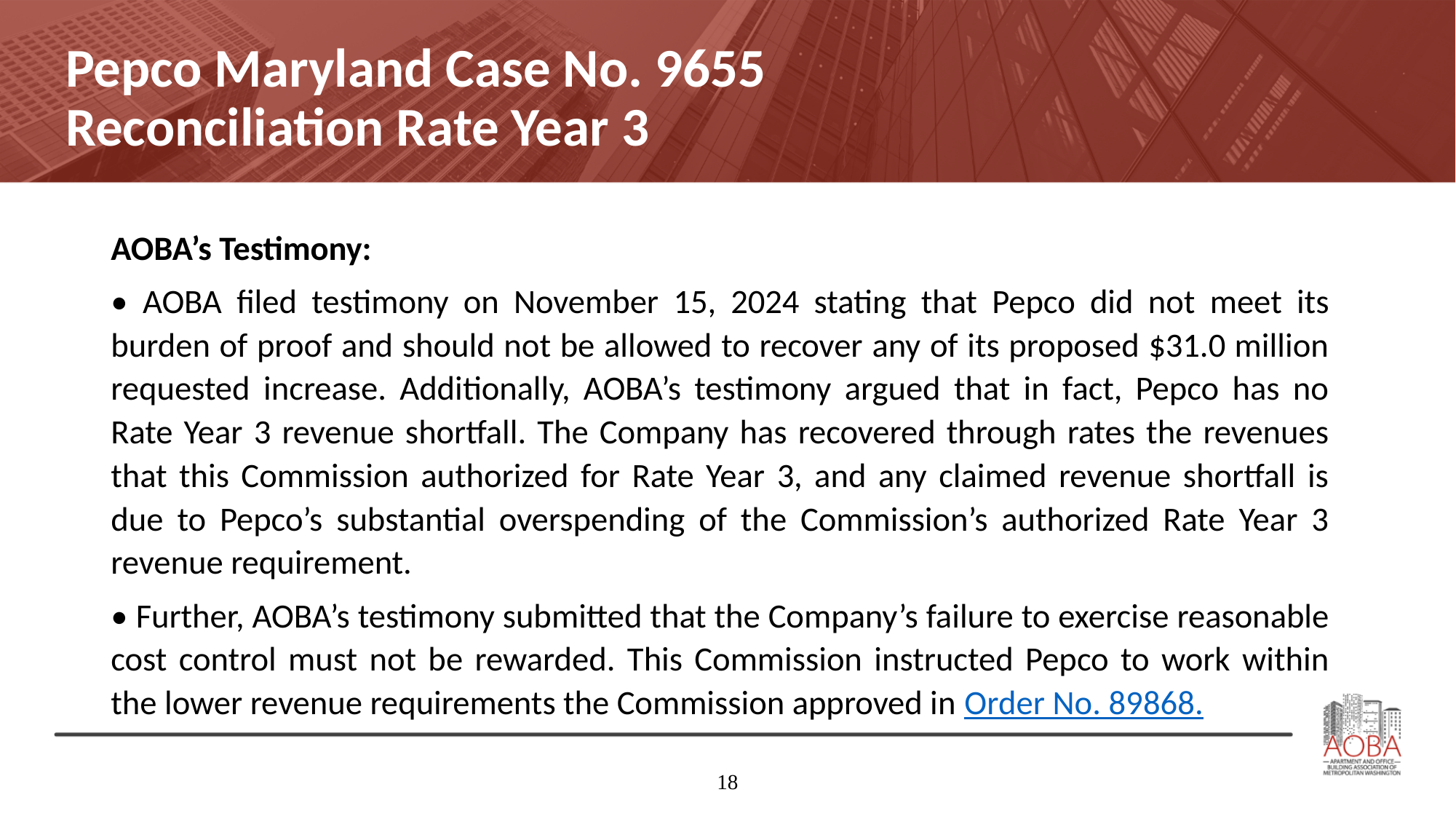

# Pepco Maryland Case No. 9655 Reconciliation Rate Year 3
AOBA’s Testimony:
• AOBA filed testimony on November 15, 2024 stating that Pepco did not meet its burden of proof and should not be allowed to recover any of its proposed $31.0 million requested increase. Additionally, AOBA’s testimony argued that in fact, Pepco has no Rate Year 3 revenue shortfall. The Company has recovered through rates the revenues that this Commission authorized for Rate Year 3, and any claimed revenue shortfall is due to Pepco’s substantial overspending of the Commission’s authorized Rate Year 3 revenue requirement.
• Further, AOBA’s testimony submitted that the Company’s failure to exercise reasonable cost control must not be rewarded. This Commission instructed Pepco to work within the lower revenue requirements the Commission approved in Order No. 89868.
18